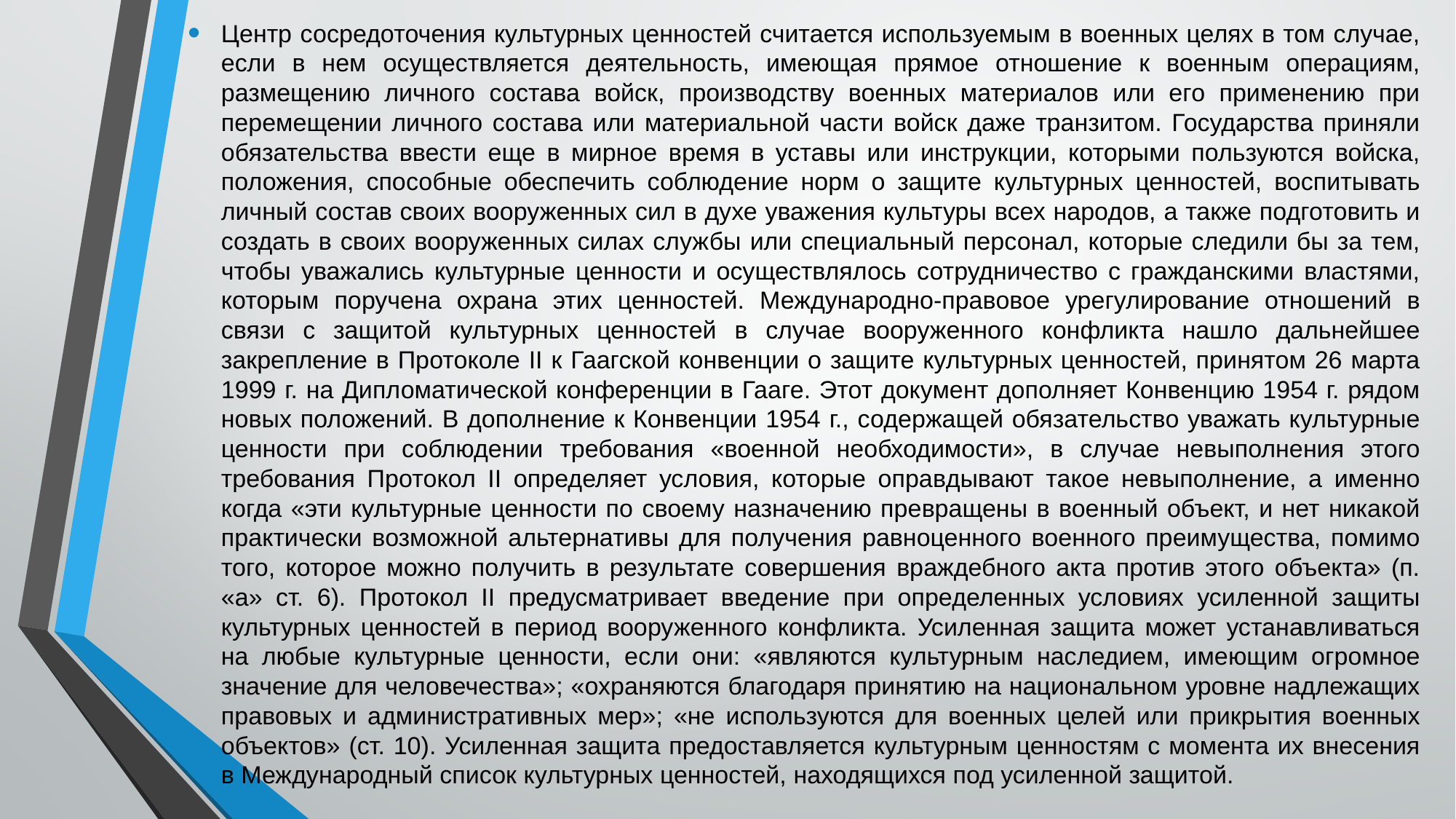

Центр сосредоточения культурных ценностей считается используемым в военных целях в том случае, если в нем осуществляется деятельность, имеющая прямое отношение к военным операциям, размещению личного состава войск, производству военных материалов или его применению при перемещении личного состава или материальной части войск даже транзитом. Государства приняли обязательства ввести еще в мирное время в уставы или инструкции, которыми пользуются войска, положения, способные обеспечить соблюдение норм о защите культурных ценностей, воспитывать личный состав своих вооруженных сил в духе уважения культуры всех народов, а также подготовить и создать в своих вооруженных силах службы или специальный персонал, которые следили бы за тем, чтобы уважались культурные ценности и осуществлялось сотрудничество с гражданскими властями, которым поручена охрана этих ценностей. Международно-правовое урегулирование отношений в связи с защитой культурных ценностей в случае вооруженного конфликта нашло дальнейшее закрепление в Протоколе II к Гаагской конвенции о защите культурных ценностей, принятом 26 марта 1999 г. на Дипломатической конференции в Гааге. Этот документ дополняет Конвенцию 1954 г. рядом новых положений. В дополнение к Конвенции 1954 г., содержащей обязательство уважать культурные ценности при соблюдении требования «военной необходимости», в случае невыполнения этого требования Протокол II определяет условия, которые оправдывают такое невыполнение, а именно когда «эти культурные ценности по своему назначению превращены в военный объект, и нет никакой практически возможной альтернативы для получения равноценного военного преимущества, помимо того, которое можно получить в результате совершения враждебного акта против этого объекта» (п. «а» ст. 6). Протокол II предусматривает введение при определенных условиях усиленной защиты культурных ценностей в период вооруженного конфликта. Усиленная защита может устанавливаться на любые культурные ценности, если они: «являются культурным наследием, имеющим огромное значение для человечества»; «охраняются благодаря принятию на национальном уровне надлежащих правовых и административных мер»; «не используются для военных целей или прикрытия военных объектов» (ст. 10). Усиленная защита предоставляется культурным ценностям с момента их внесения в Международный список культурных ценностей, находящихся под усиленной защитой.